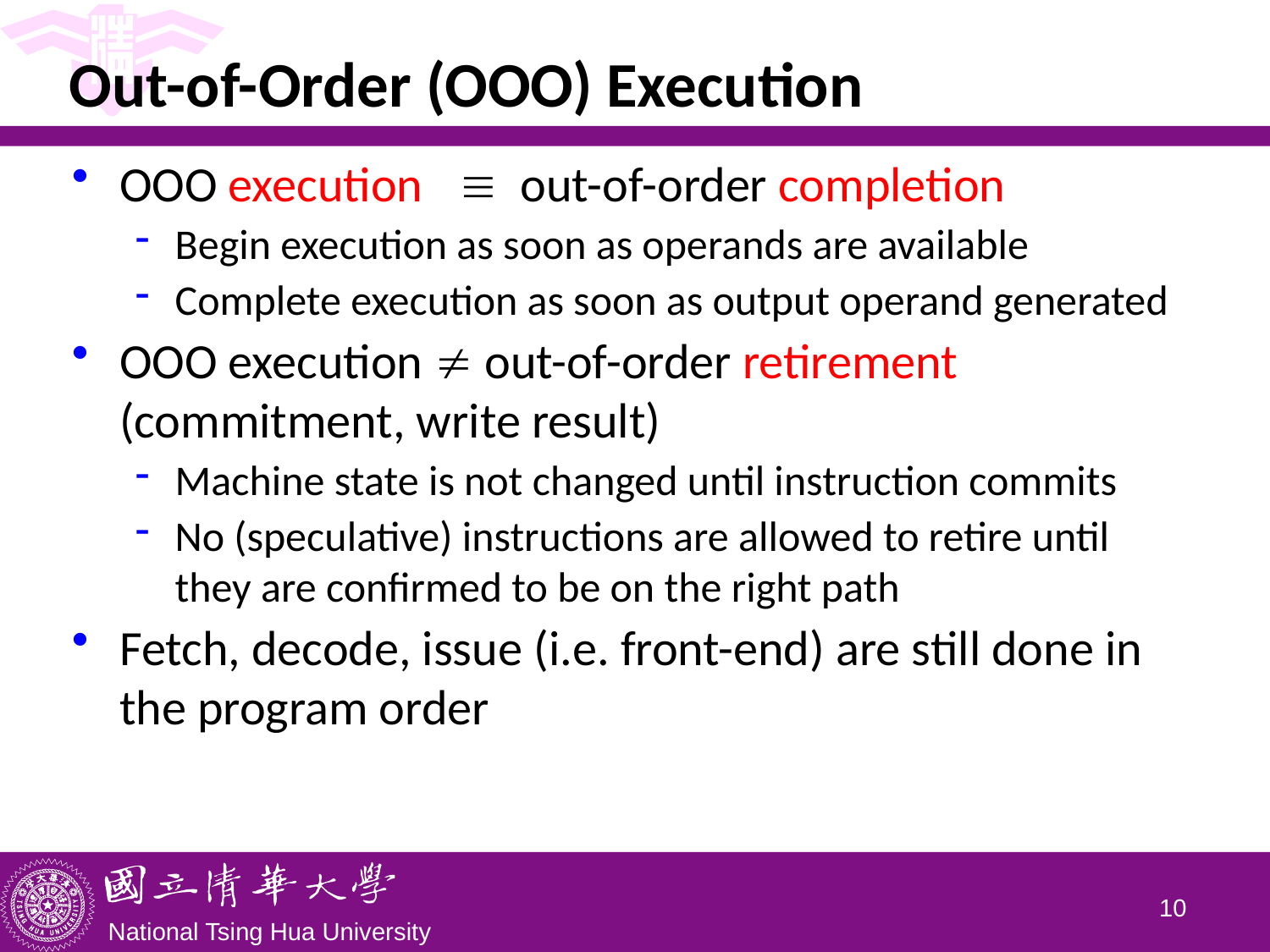

# Out-of-Order (OOO) Execution
OOO execution  ≡  out-of-order completion
Begin execution as soon as operands are available
Complete execution as soon as output operand generated
OOO execution ≠ out-of-order retirement (commitment, write result)
Machine state is not changed until instruction commits
No (speculative) instructions are allowed to retire until they are confirmed to be on the right path
Fetch, decode, issue (i.e. front-end) are still done in the program order

10